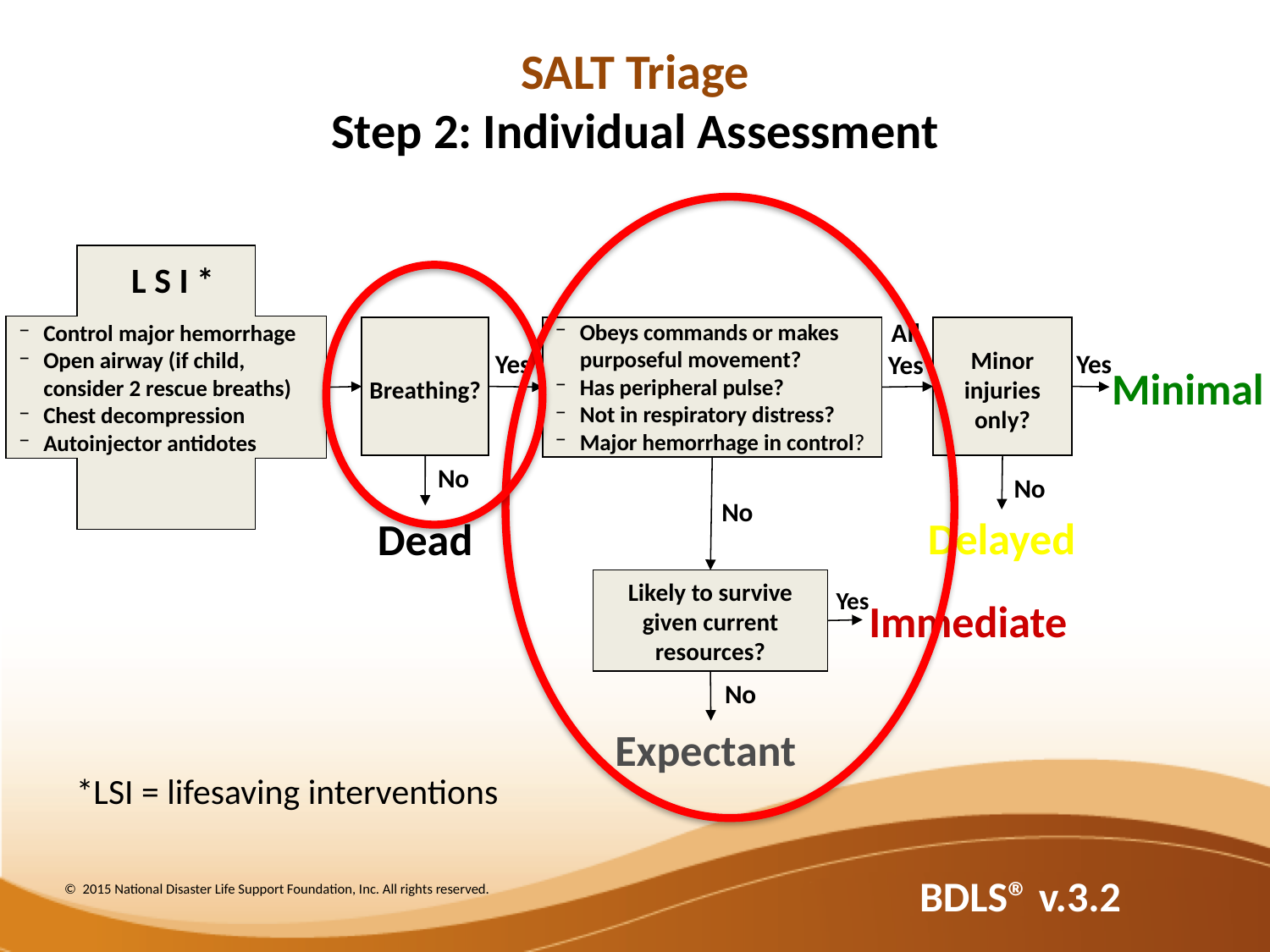

SALT Triage
Step 2: Individual Assessment

L S I *

All
Yes
Control major hemorrhage
Open airway (if child, consider 2 rescue breaths)
Chest decompression
Autoinjector antidotes

Breathing?
Obeys commands or makes purposeful movement?
Has peripheral pulse?
Not in respiratory distress?
Major hemorrhage in control?

Minor injuries only?
Yes
Yes
Minimal
No
No
No
Dead
Delayed
Likely to survive
given current resources?
Yes
Immediate
No
Expectant
*LSI = lifesaving interventions